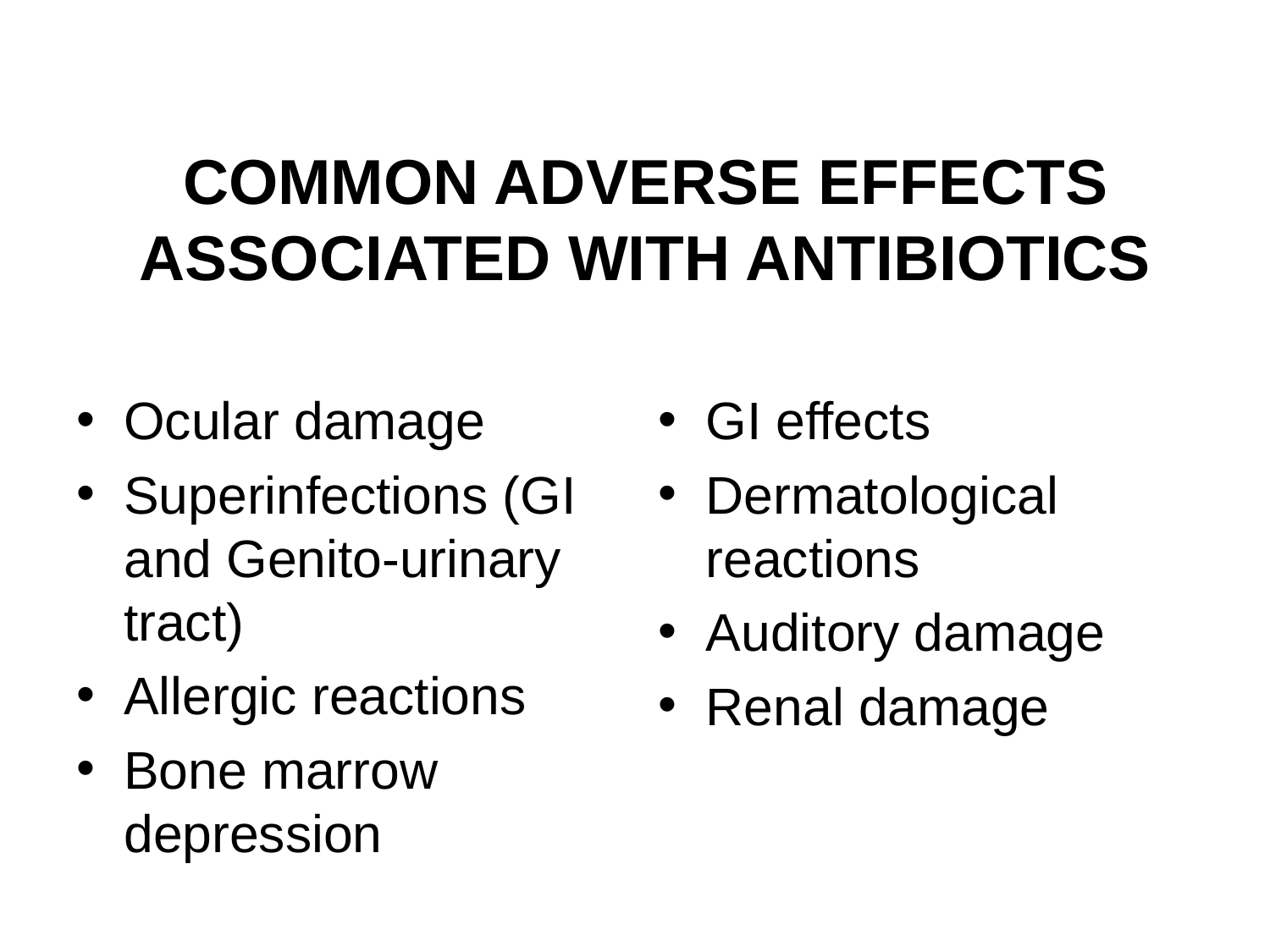

# COMMON ADVERSE EFFECTS ASSOCIATED WITH ANTIBIOTICS
Ocular damage
Superinfections (GI and Genito-urinary tract)
Allergic reactions
Bone marrow depression

GI effects
Dermatological reactions
Auditory damage
Renal damage